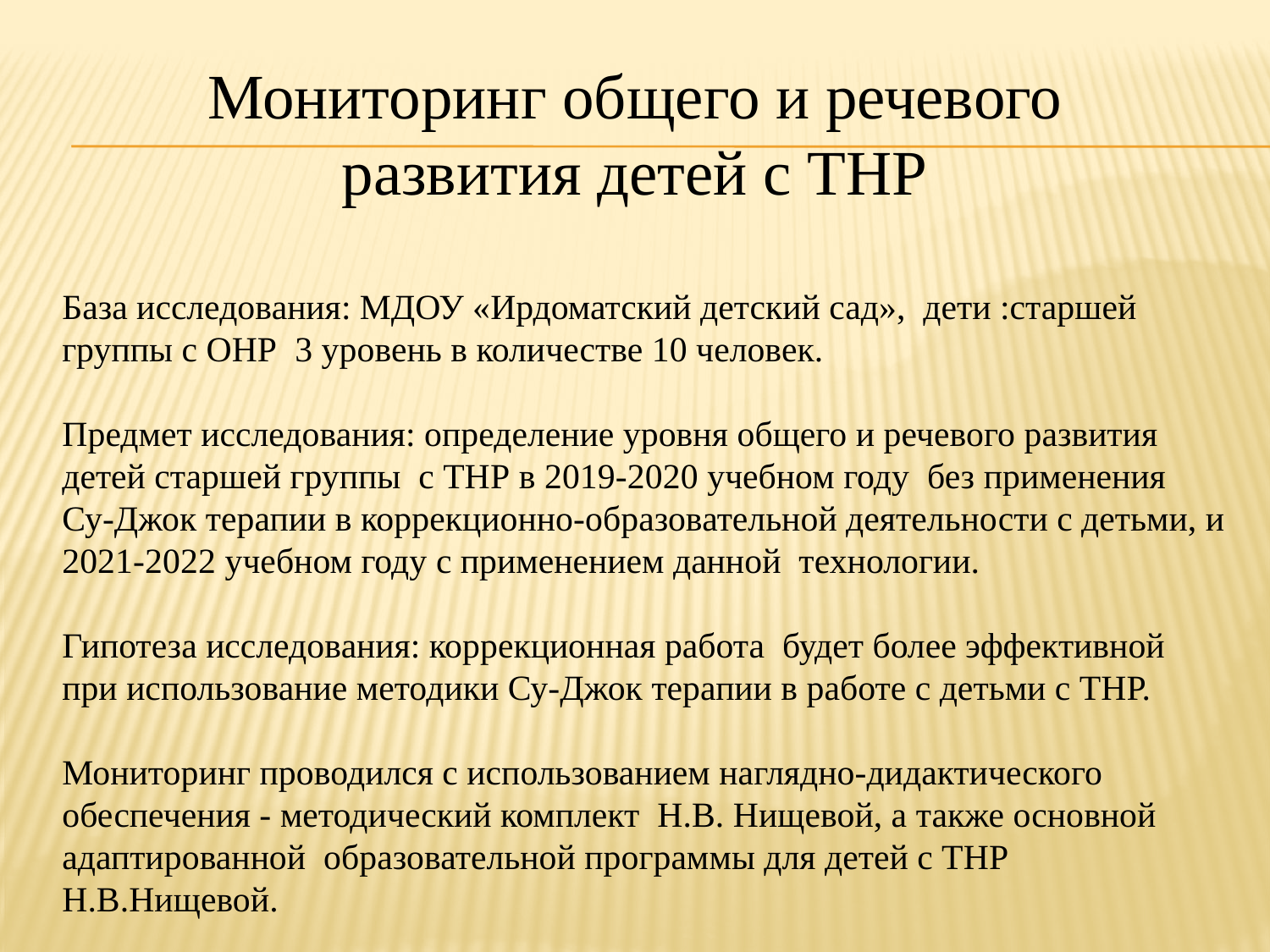

Мониторинг общего и речевого развития детей с ТНР
База исследования: МДОУ «Ирдоматский детский сад»,  дети :старшей  группы с ОНР  3 уровень в количестве 10 человек.

Предмет исследования: определение уровня общего и речевого развития детей старшей группы  с ТНР в 2019-2020 учебном году  без применения
Су-Джок терапии в коррекционно-образовательной деятельности с детьми, и 2021-2022 учебном году с применением данной  технологии.

Гипотеза исследования: коррекционная работа  будет более эффективной при использование методики Су-Джок терапии в работе с детьми с ТНР.

Мониторинг проводился с использованием наглядно-дидактического обеспечения - методический комплект  Н.В. Нищевой, а также основной адаптированной  образовательной программы для детей с ТНР Н.В.Нищевой.